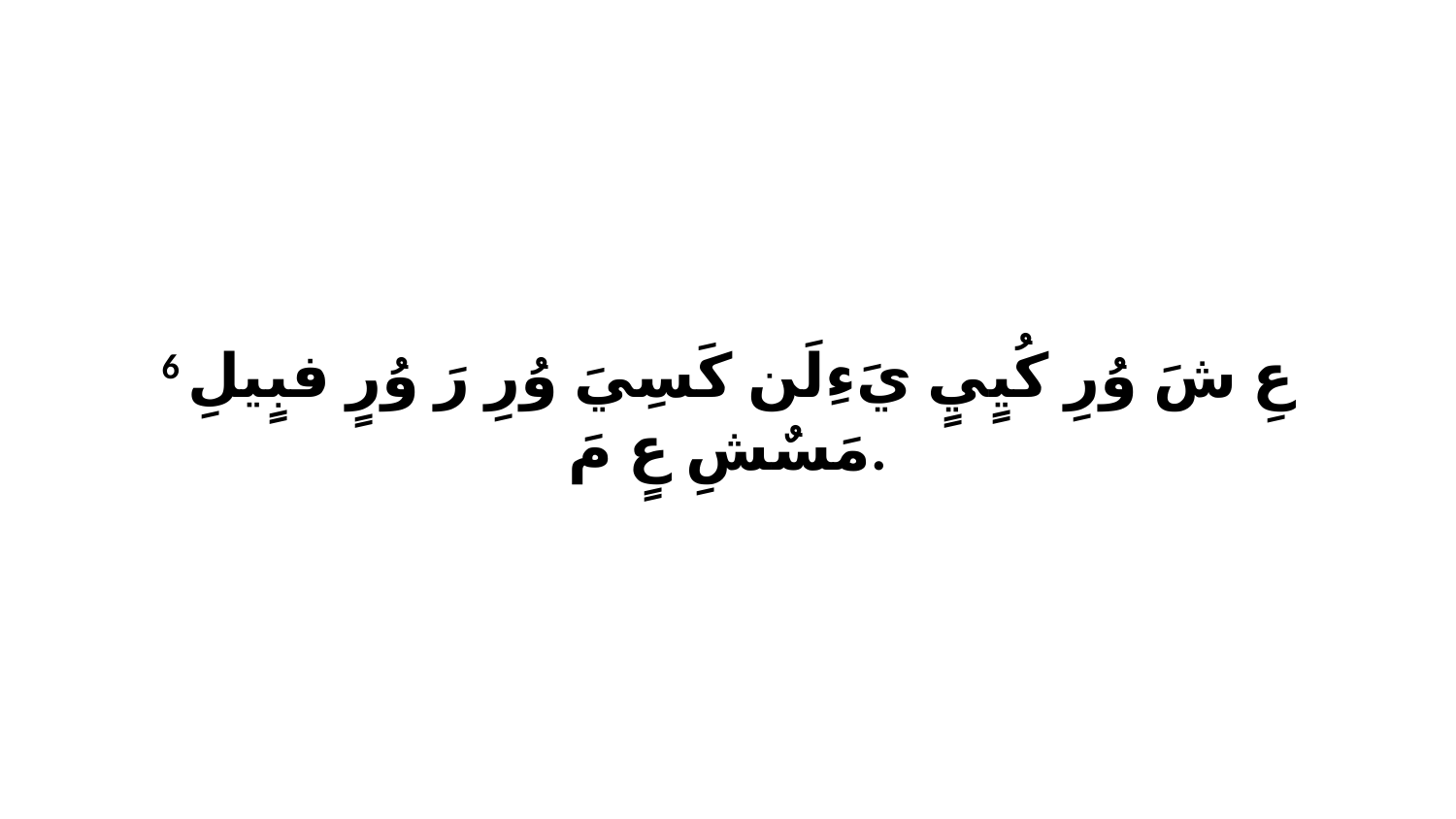

6 عِ شَ وُرِ كُيٍيٍ يَءِلَن كَسِيَ وُرِ رَ وُرٍ فبٍيلِ مَسٌشِ عٍ مَ.